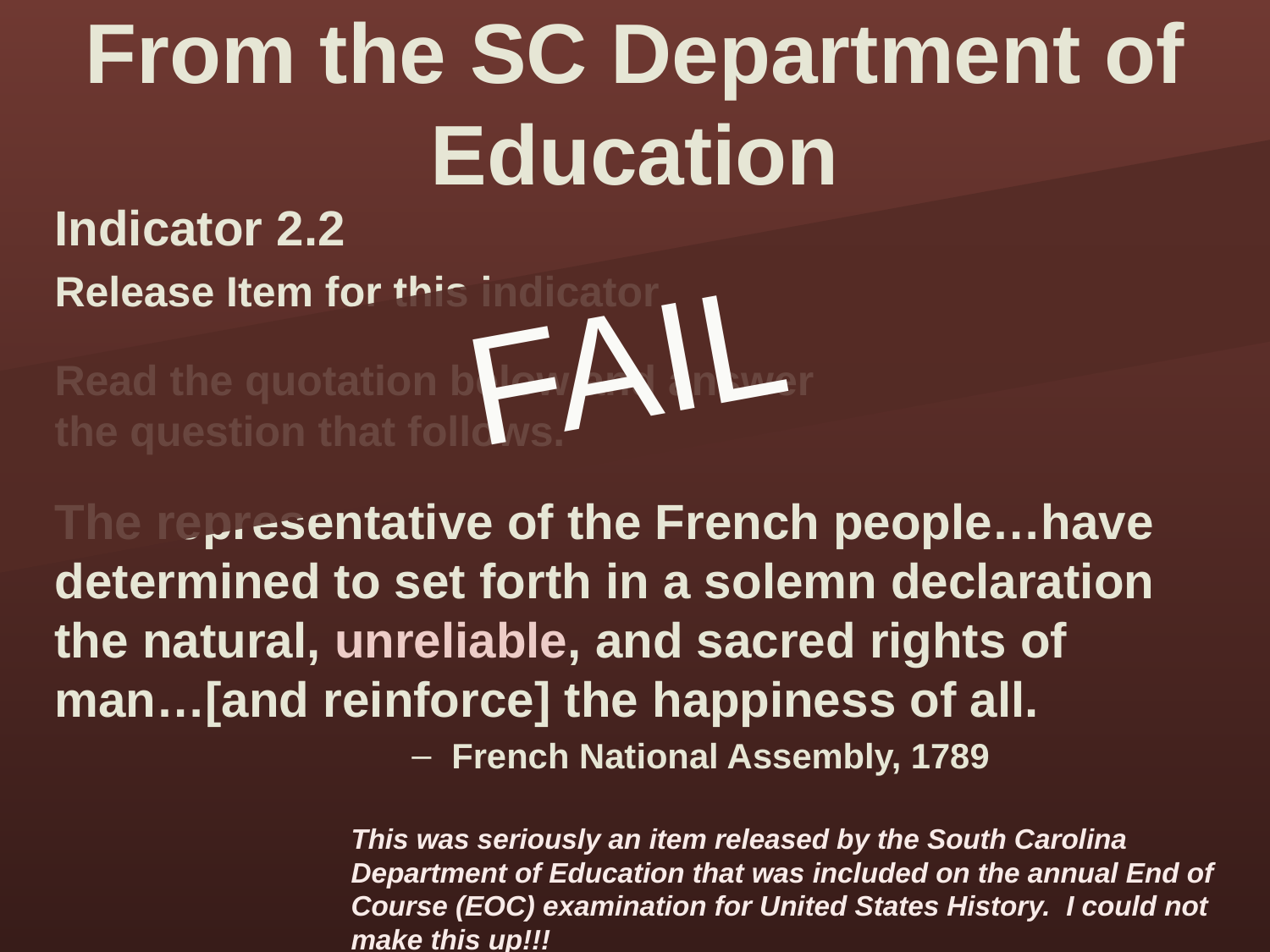

# From the SC Department of Education
Indicator 2.2
Release Item for this indicator

Read the quotation below and answer
the question that follows.
The representative of the French people…have determined to set forth in a solemn declaration the natural, unreliable, and sacred rights of man…[and reinforce] the happiness of all.
French National Assembly, 1789
FAIL
This was seriously an item released by the South Carolina Department of Education that was included on the annual End of Course (EOC) examination for United States History.  I could not make this up!!!